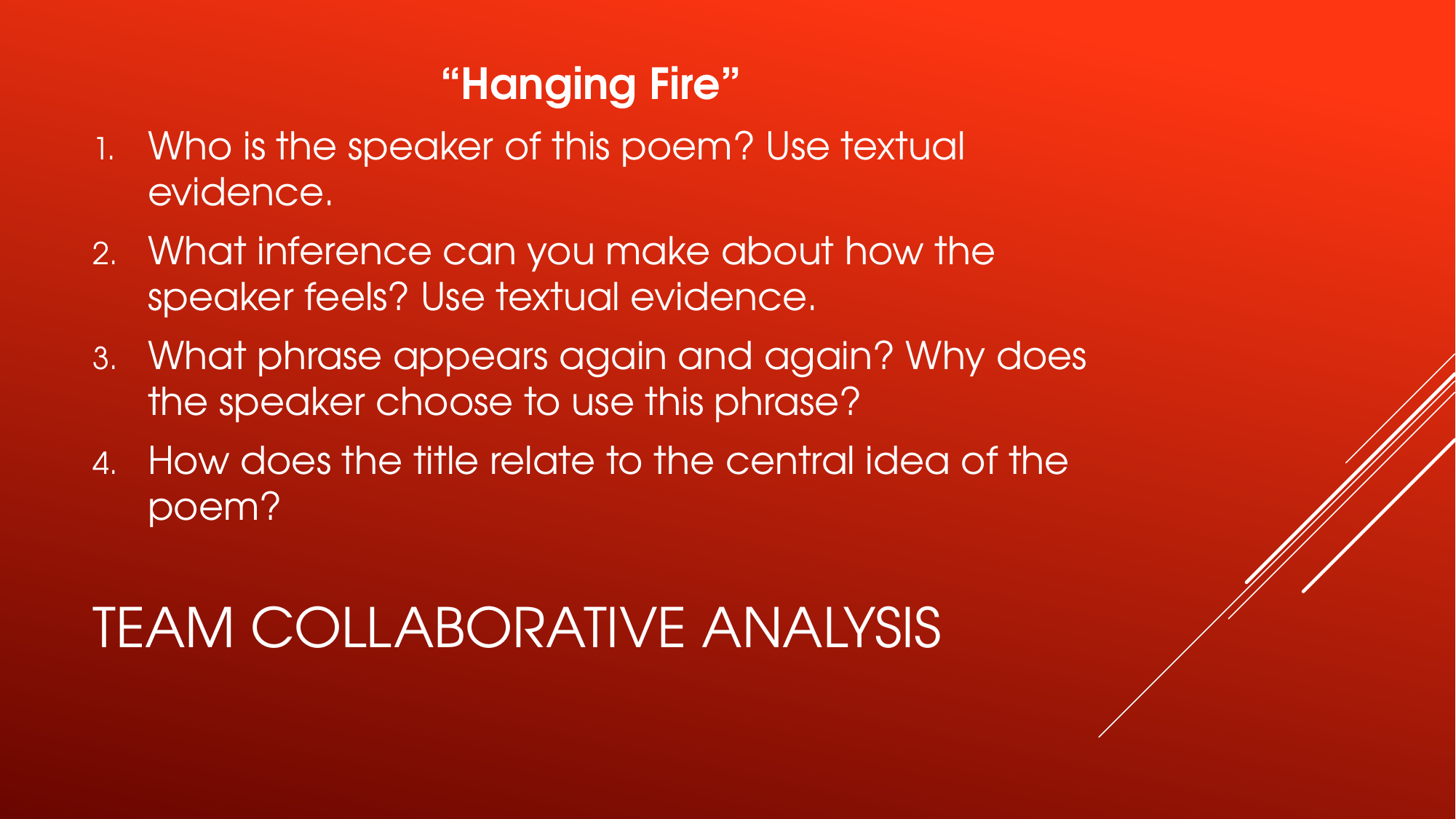

“Hanging Fire”
Who is the speaker of this poem? Use textual evidence.
What inference can you make about how the speaker feels? Use textual evidence.
What phrase appears again and again? Why does the speaker choose to use this phrase?
How does the title relate to the central idea of the poem?
# Team Collaborative Analysis